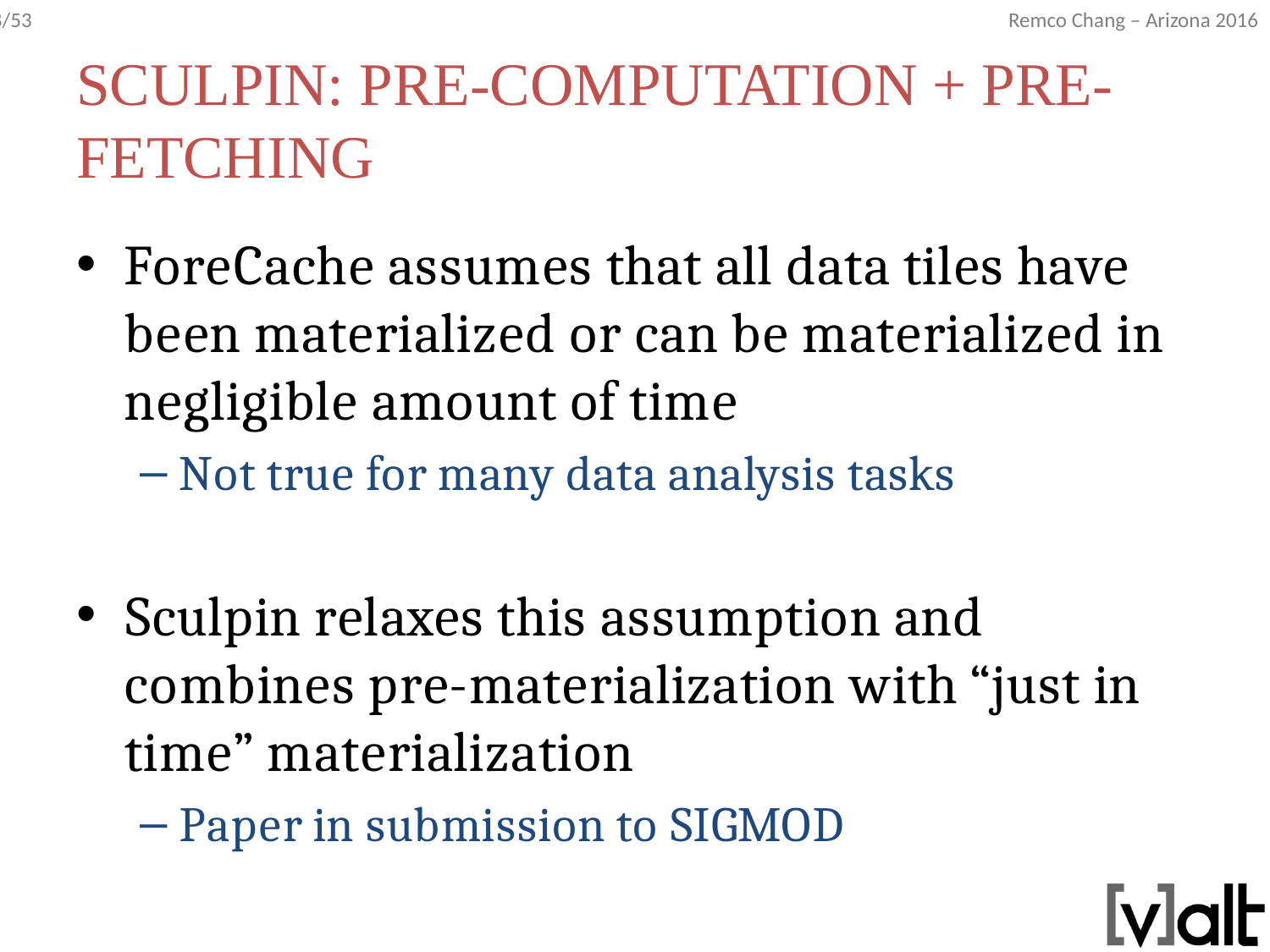

# Sculpin: Pre-Computation + Pre-Fetching
ForeCache assumes that all data tiles have been materialized or can be materialized in negligible amount of time
Not true for many data analysis tasks

Sculpin relaxes this assumption and combines pre-materialization with “just in time” materialization
Paper in submission to SIGMOD